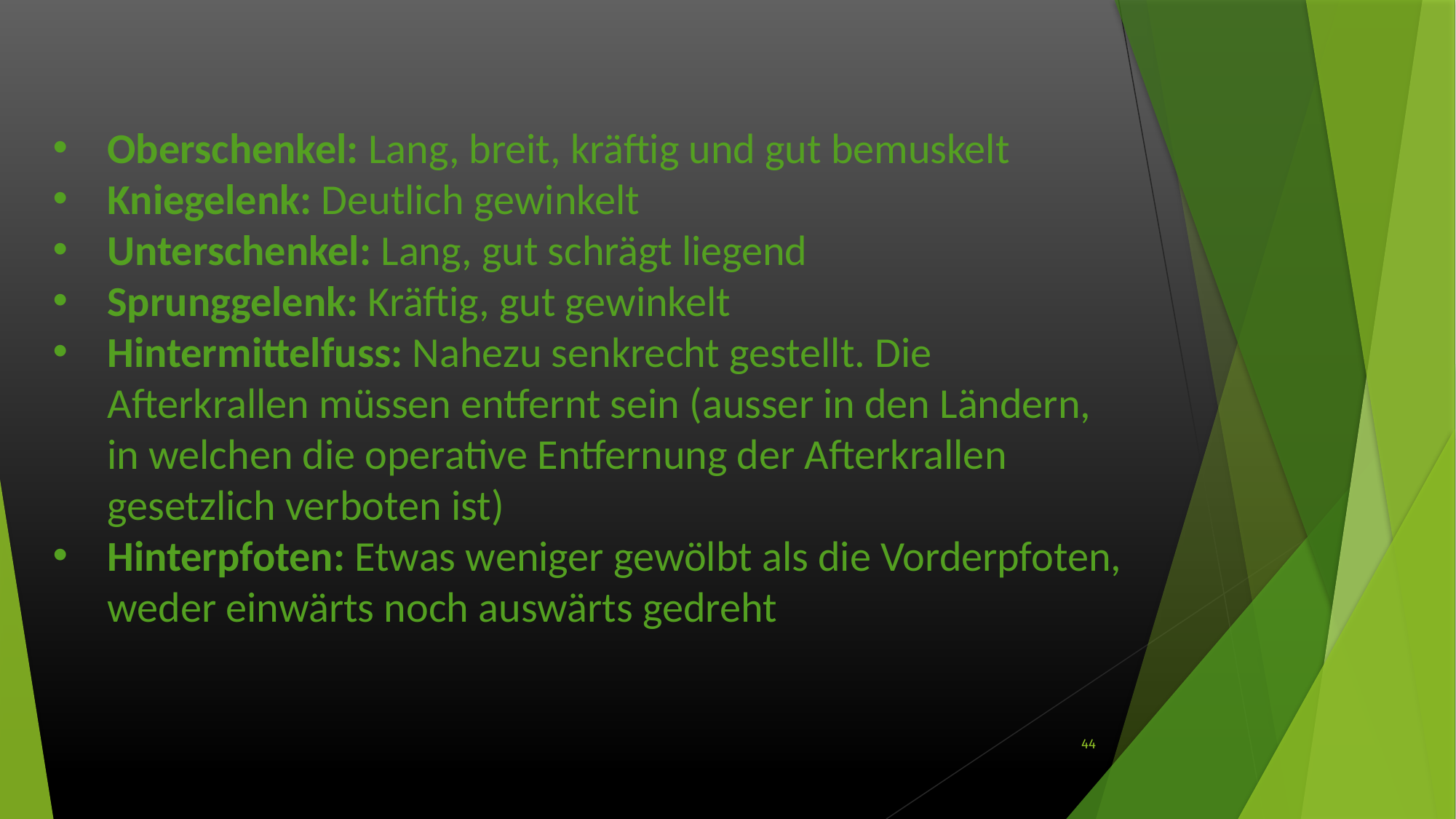

Oberschenkel: Lang, breit, kräftig und gut bemuskelt
Kniegelenk: Deutlich gewinkelt
Unterschenkel: Lang, gut schrägt liegend
Sprunggelenk: Kräftig, gut gewinkelt
Hintermittelfuss: Nahezu senkrecht gestellt. Die Afterkrallen müssen entfernt sein (ausser in den Ländern, in welchen die operative Entfernung der Afterkrallen gesetzlich verboten ist)
Hinterpfoten: Etwas weniger gewölbt als die Vorderpfoten, weder einwärts noch auswärts gedreht
44